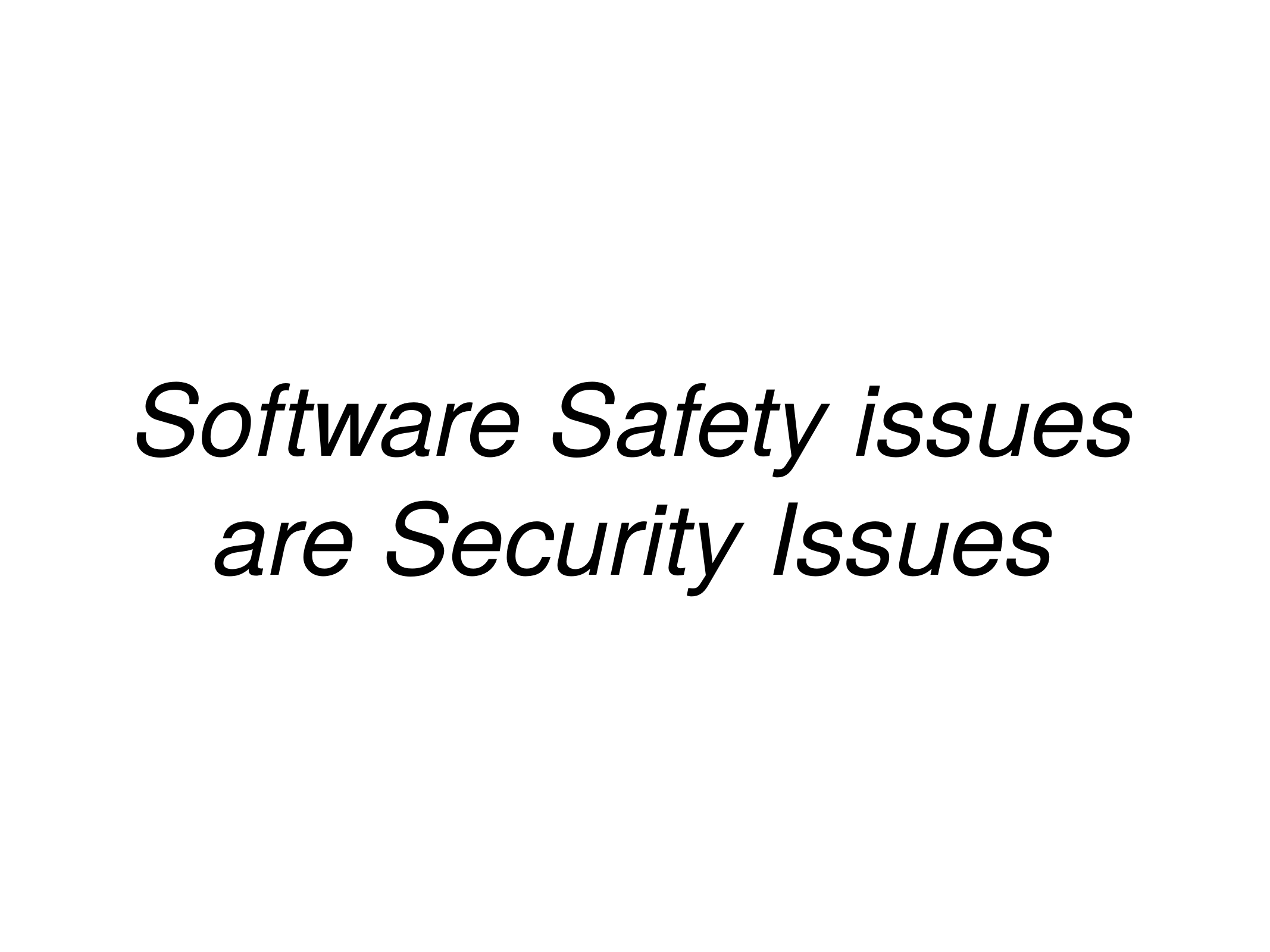

# Software Safety issues are Security Issues